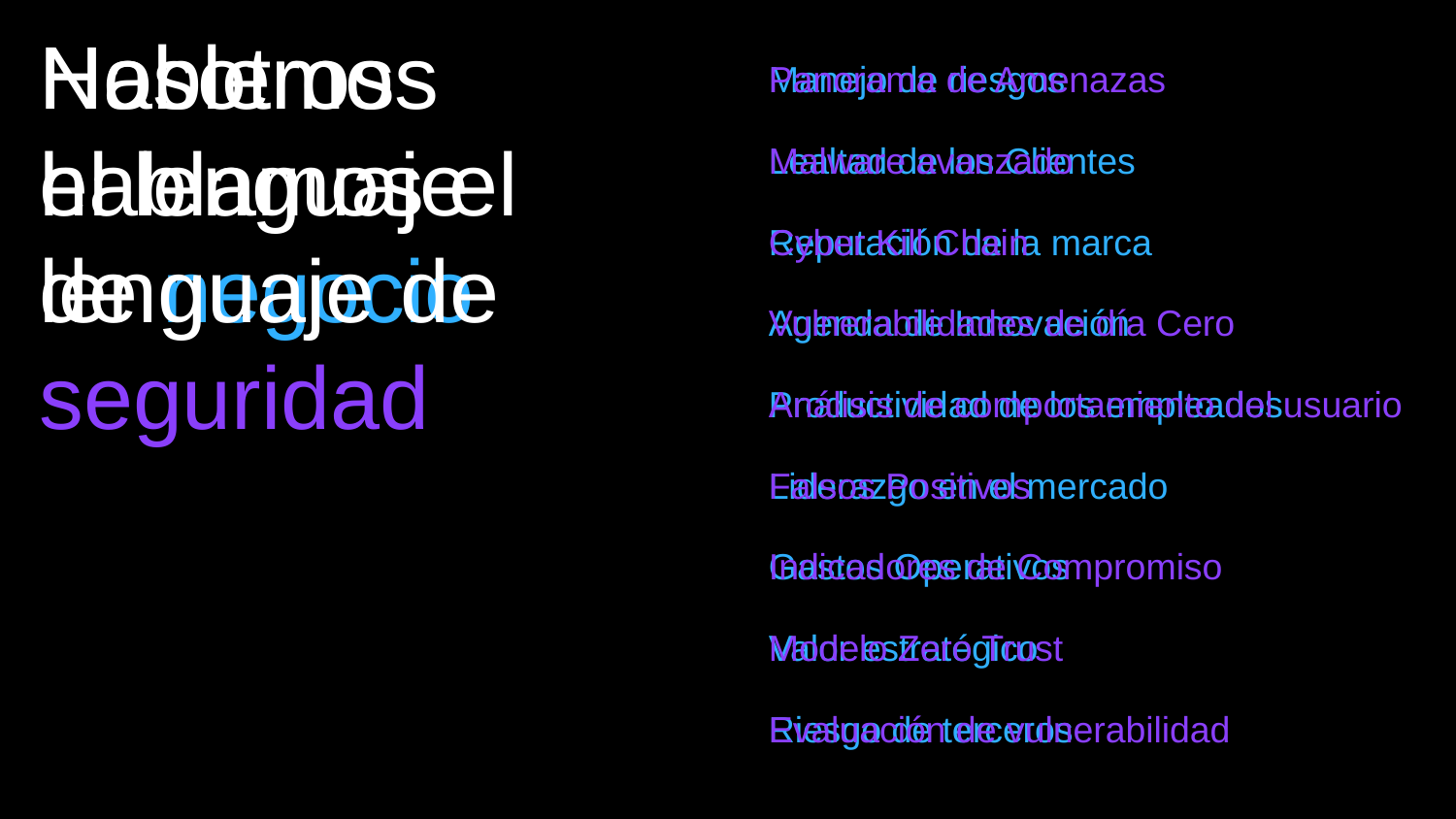

Hablemos
el lenguaje
de negocio
Nosotros
hablamos el lenguaje de seguridad
Manejo de riesgos
Panorama de Amenazas
Risk Gestión
Lealtad de los Clientes
Malware avanzado
Client Loyalty
Reputación de la marca
Cyber Kill Chain
Brand Reputation
Vulnerabilidades de día Cero
Agenda de Innovación
Innovation Agenda
Productividad de los empleados
Análisis de comportamiento del usuario
Employee Productivity
Liderazgo en el mercado
Falsos Positivos
Market Leadership
Indicadores de Compromiso
Gastos Operativos
Operating Expenses
Valor estratégico
Modelo Zero Trust
Strategic Value
Riesgo de terceros
Evaluación de vulnerabilidad
Third Party Risk